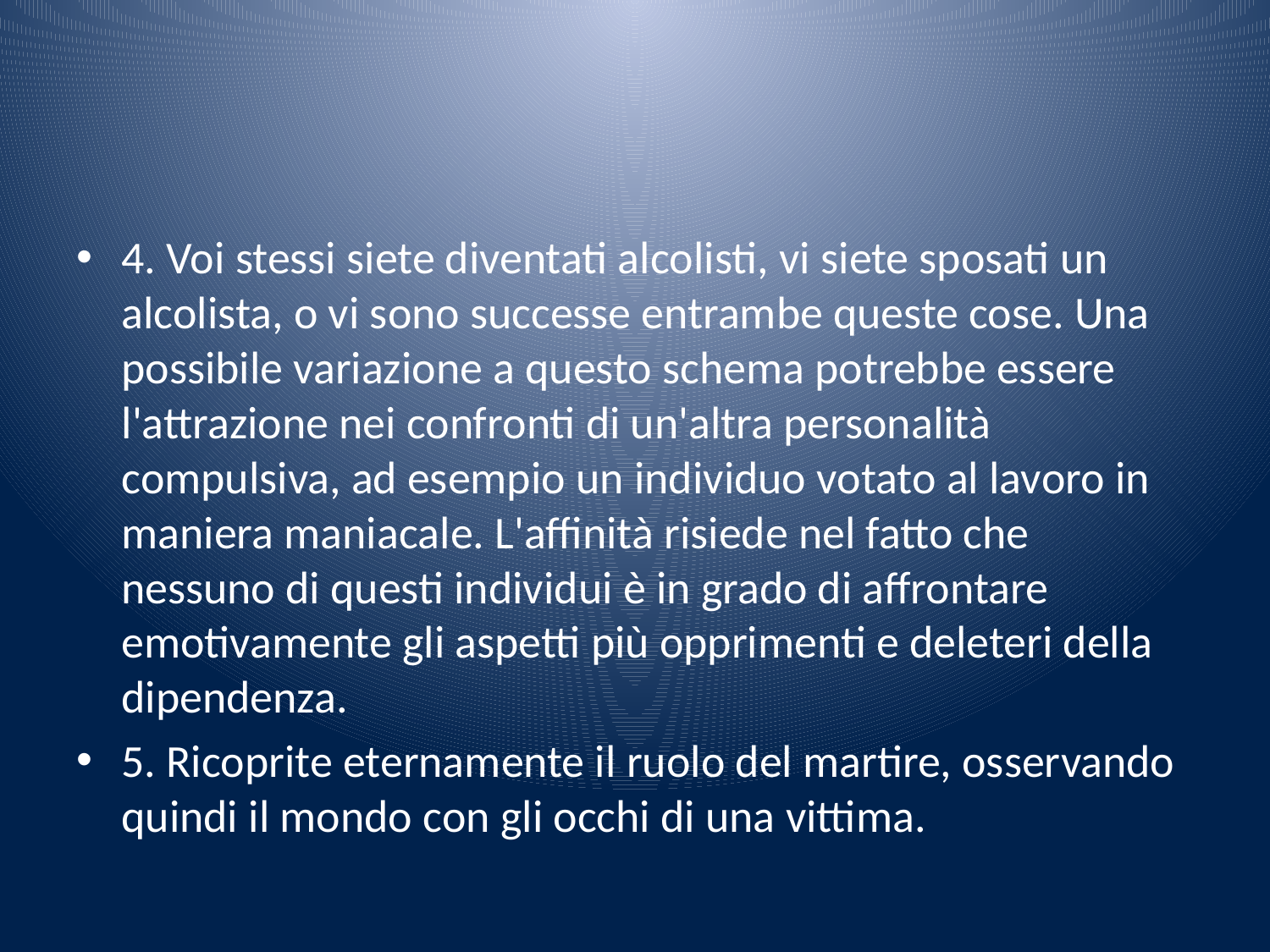

#
4. Voi stessi siete diventati alcolisti, vi siete sposati un alcolista, o vi sono successe entrambe queste cose. Una possibile variazione a questo schema potrebbe essere l'attrazione nei confronti di un'altra personalità compulsiva, ad esempio un individuo votato al lavoro in maniera maniacale. L'affinità risiede nel fatto che nessuno di questi individui è in grado di affrontare emotivamente gli aspetti più opprimenti e deleteri della dipendenza.
5. Ricoprite eternamente il ruolo del martire, osservando quindi il mondo con gli occhi di una vittima.